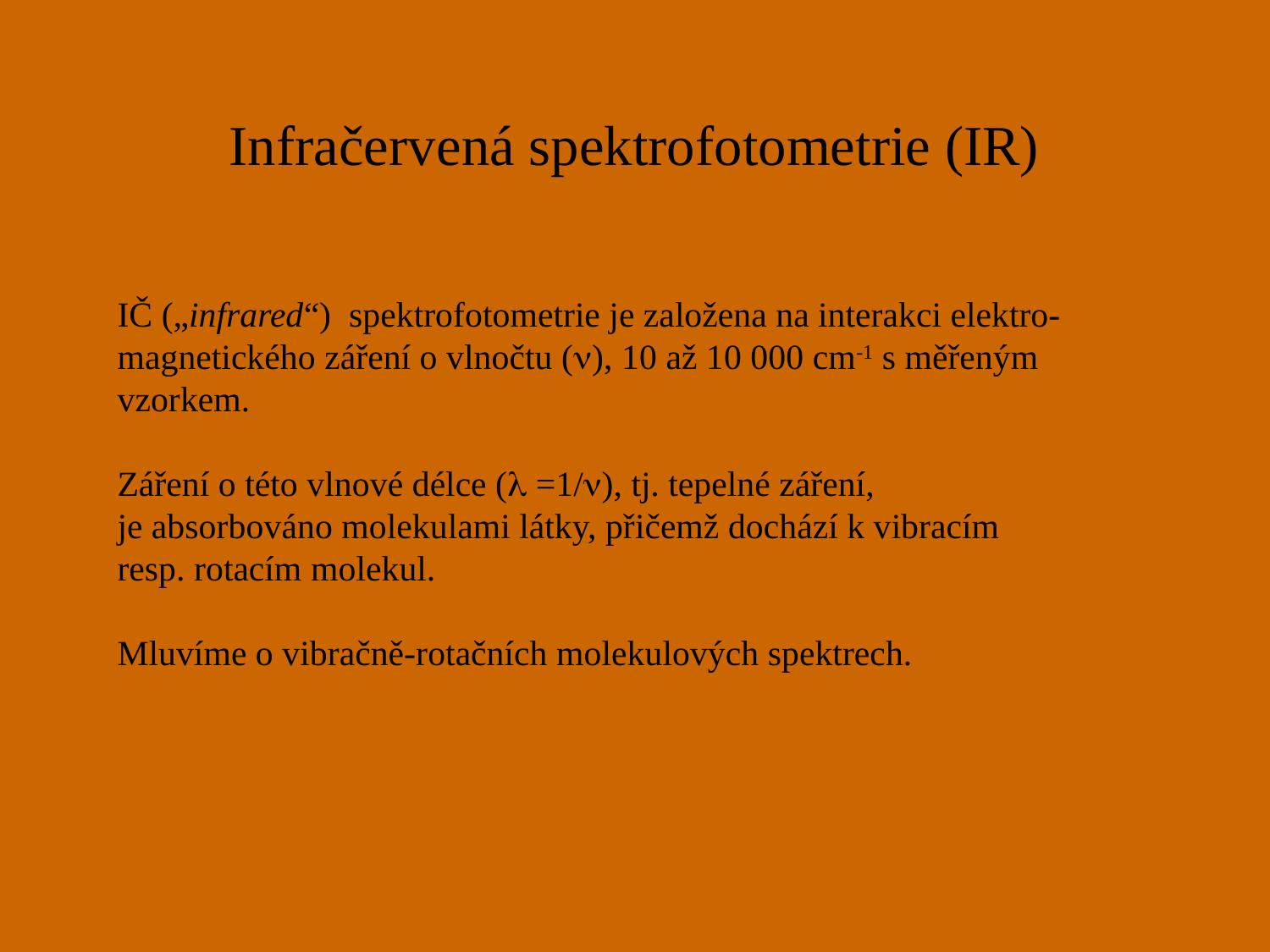

# Infračervená spektrofotometrie (IR)

IČ („infrared“)  spektrofotometrie je založena na interakci elektro-
magnetického záření o vlnočtu (ν), 10 až 10 000 cm-1 s měřeným vzorkem.

Záření o této vlnové délce (λ =1/ν), tj. tepelné záření,
je absorbováno molekulami látky, přičemž dochází k vibracím
resp. rotacím molekul.

Mluvíme o vibračně-rotačních molekulových spektrech.